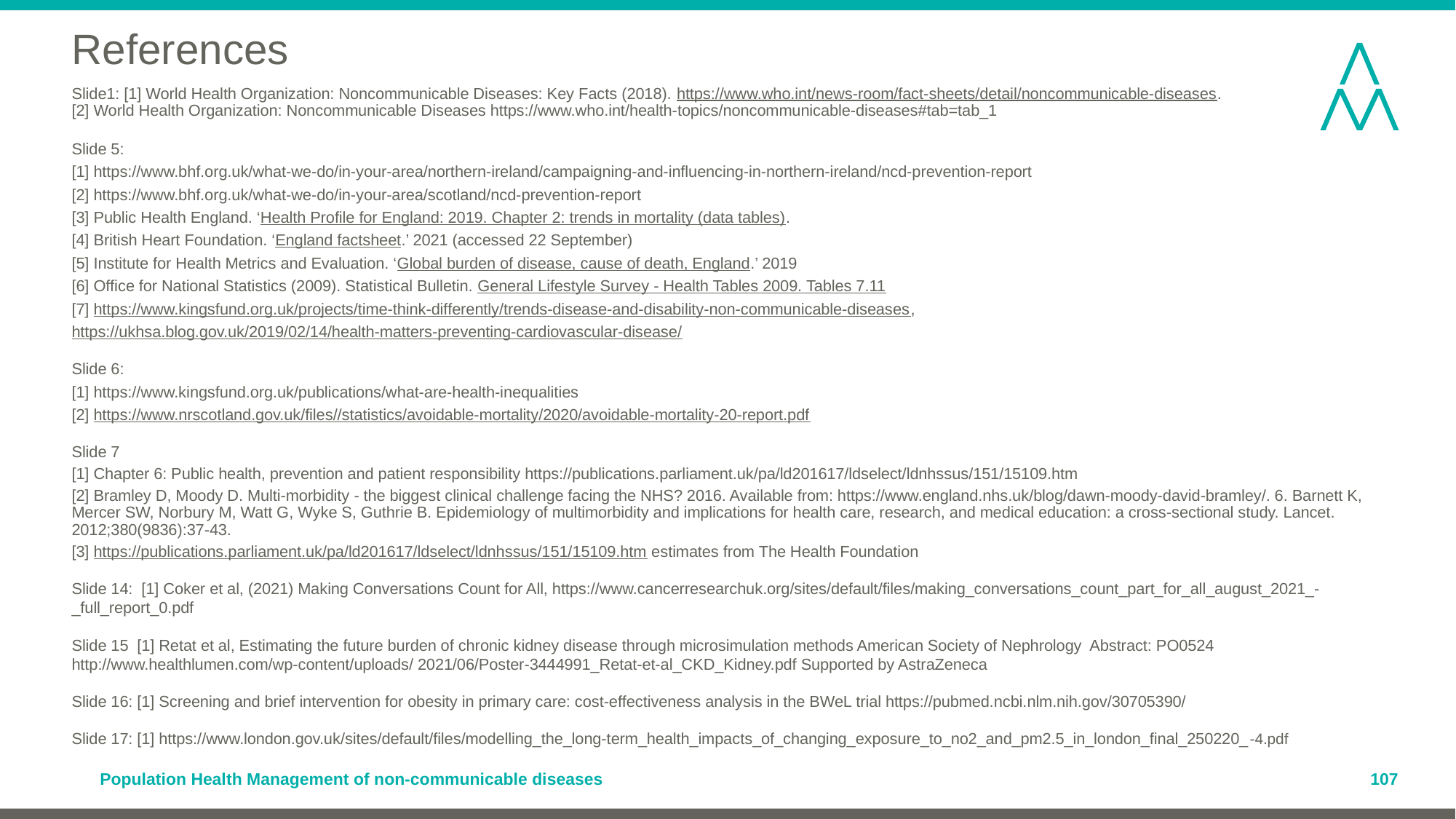

# References
Slide1: [1] World Health Organization: Noncommunicable Diseases: Key Facts (2018). https://www.who.int/news-room/fact-sheets/detail/noncommunicable-diseases.
[2] World Health Organization: Noncommunicable Diseases https://www.who.int/health-topics/noncommunicable-diseases#tab=tab_1

Slide 5:
[1] https://www.bhf.org.uk/what-we-do/in-your-area/northern-ireland/campaigning-and-influencing-in-northern-ireland/ncd-prevention-report
[2] https://www.bhf.org.uk/what-we-do/in-your-area/scotland/ncd-prevention-report
[3] Public Health England. ‘Health Profile for England: 2019. Chapter 2: trends in mortality (data tables).
[4] British Heart Foundation. ‘England factsheet.’ 2021 (accessed 22 September)
[5] Institute for Health Metrics and Evaluation. ‘Global burden of disease, cause of death, England.’ 2019
[6] Office for National Statistics (2009). Statistical Bulletin. General Lifestyle Survey - Health Tables 2009. Tables 7.11
[7] https://www.kingsfund.org.uk/projects/time-think-differently/trends-disease-and-disability-non-communicable-diseases, https://ukhsa.blog.gov.uk/2019/02/14/health-matters-preventing-cardiovascular-disease/
Slide 6:
[1] https://www.kingsfund.org.uk/publications/what-are-health-inequalities
[2] https://www.nrscotland.gov.uk/files//statistics/avoidable-mortality/2020/avoidable-mortality-20-report.pdf
Slide 7
[1] Chapter 6: Public health, prevention and patient responsibility https://publications.parliament.uk/pa/ld201617/ldselect/ldnhssus/151/15109.htm
[2] Bramley D, Moody D. Multi-morbidity - the biggest clinical challenge facing the NHS? 2016. Available from: https://www.england.nhs.uk/blog/dawn-moody-david-bramley/. 6. Barnett K, Mercer SW, Norbury M, Watt G, Wyke S, Guthrie B. Epidemiology of multimorbidity and implications for health care, research, and medical education: a cross-sectional study. Lancet. 2012;380(9836):37-43.
[3] https://publications.parliament.uk/pa/ld201617/ldselect/ldnhssus/151/15109.htm estimates from The Health Foundation
Slide 14:  [1] Coker et al, (2021) Making Conversations Count for All, https://www.cancerresearchuk.org/sites/default/files/making_conversations_count_part_for_all_august_2021_-_full_report_0.pdf
Slide 15  [1] Retat et al, Estimating the future burden of chronic kidney disease through microsimulation methods American Society of Nephrology  Abstract: PO0524 http://www.healthlumen.com/wp-content/uploads/ 2021/06/Poster-3444991_Retat-et-al_CKD_Kidney.pdf Supported by AstraZeneca
Slide 16: [1] Screening and brief intervention for obesity in primary care: cost-effectiveness analysis in the BWeL trial https://pubmed.ncbi.nlm.nih.gov/30705390/
Slide 17: [1] https://www.london.gov.uk/sites/default/files/modelling_the_long-term_health_impacts_of_changing_exposure_to_no2_and_pm2.5_in_london_final_250220_-4.pdf
Population Health Management of non-communicable diseases
107